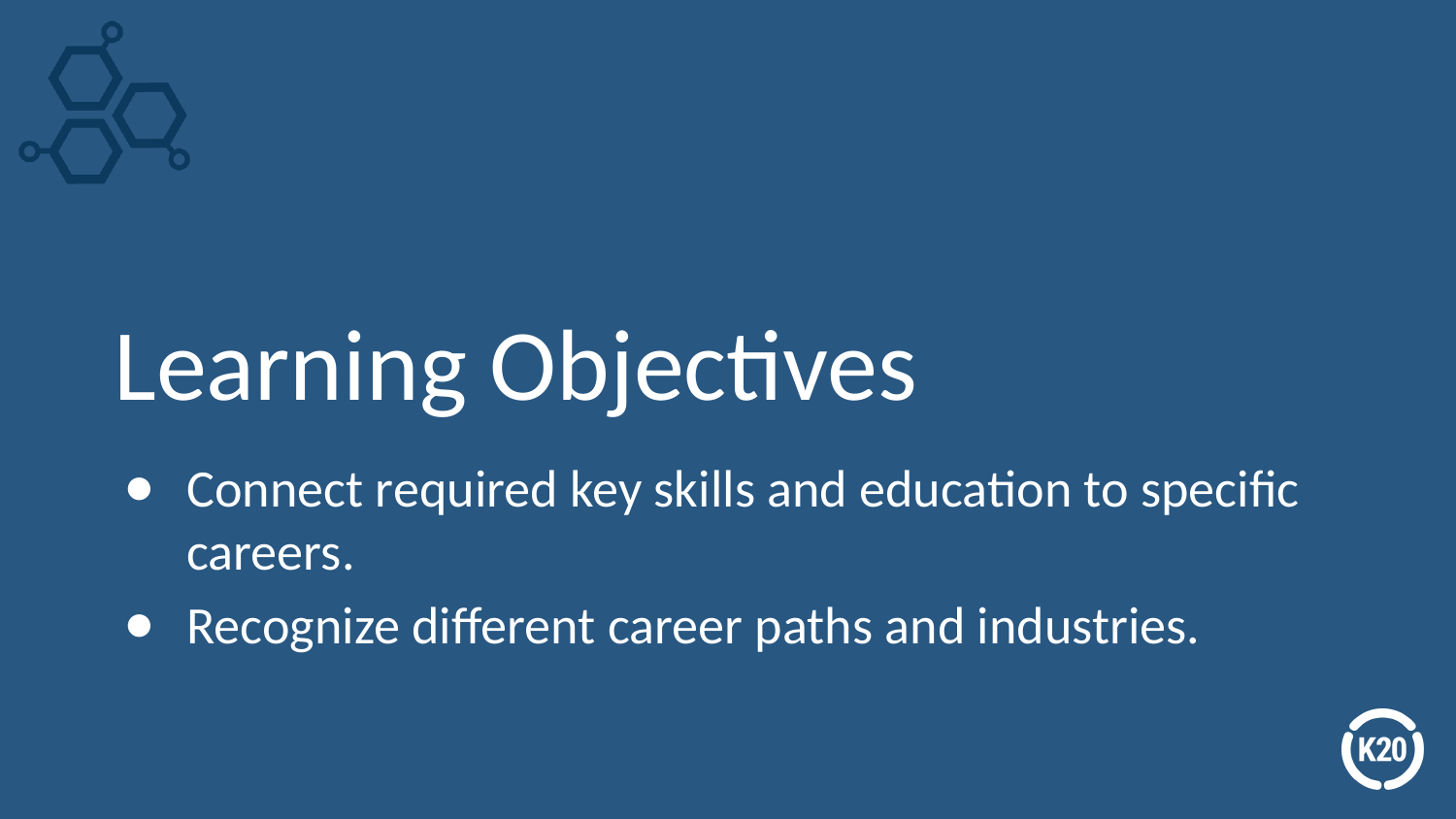

# Learning Objectives
Connect required key skills and education to specific careers.
Recognize different career paths and industries.